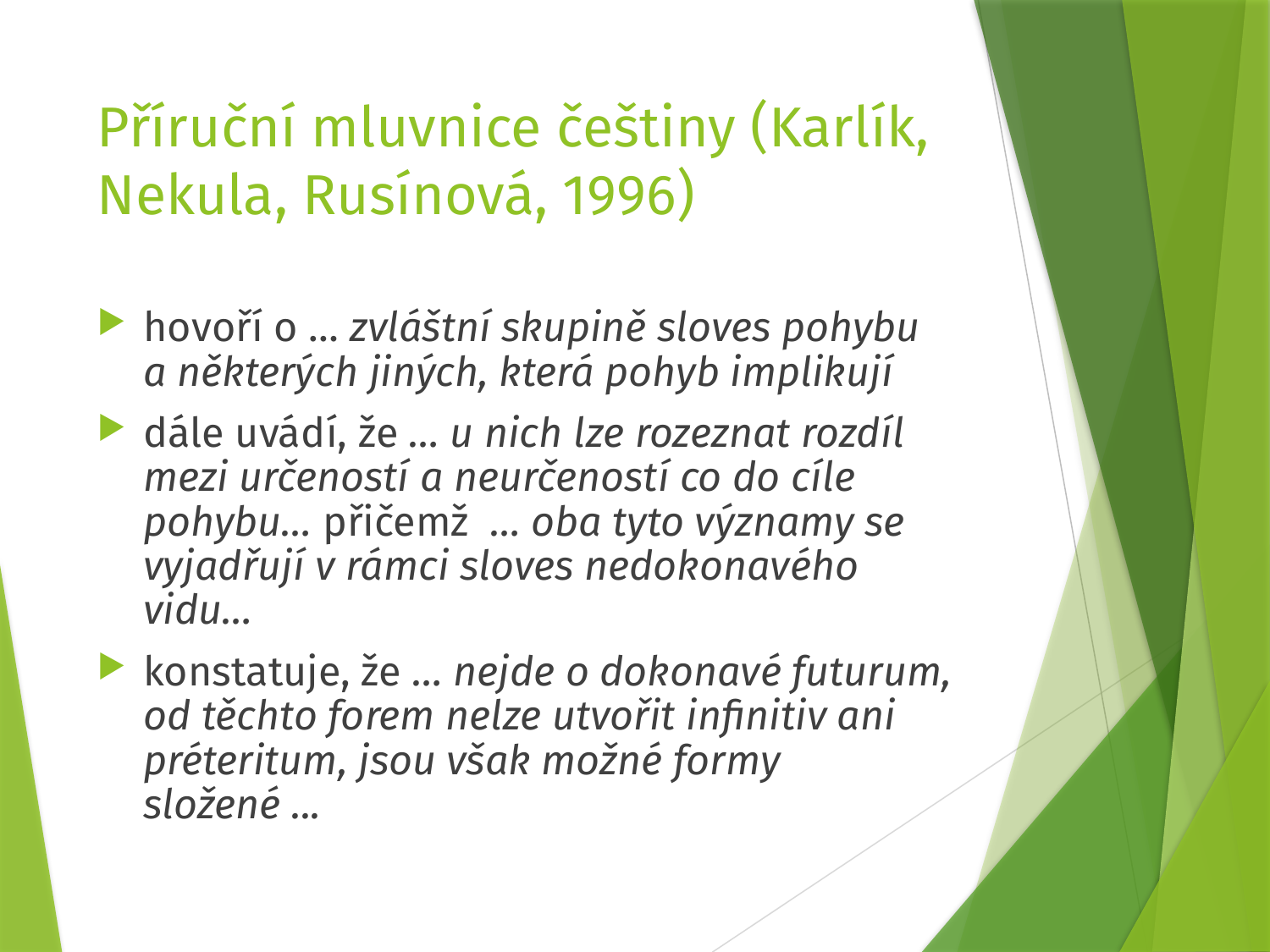

# Příruční mluvnice češtiny (Karlík, Nekula, Rusínová, 1996)
hovoří o … zvláštní skupině sloves pohybu a některých jiných, která pohyb implikují
dále uvádí, že … u nich lze rozeznat rozdíl mezi určeností a neurčeností co do cíle pohybu… přičemž  … oba tyto významy se vyjadřují v rámci sloves nedokonavého vidu…
konstatuje, že … nejde o dokonavé futurum, od těchto forem nelze utvořit infinitiv ani préteritum, jsou však možné formy složené ...